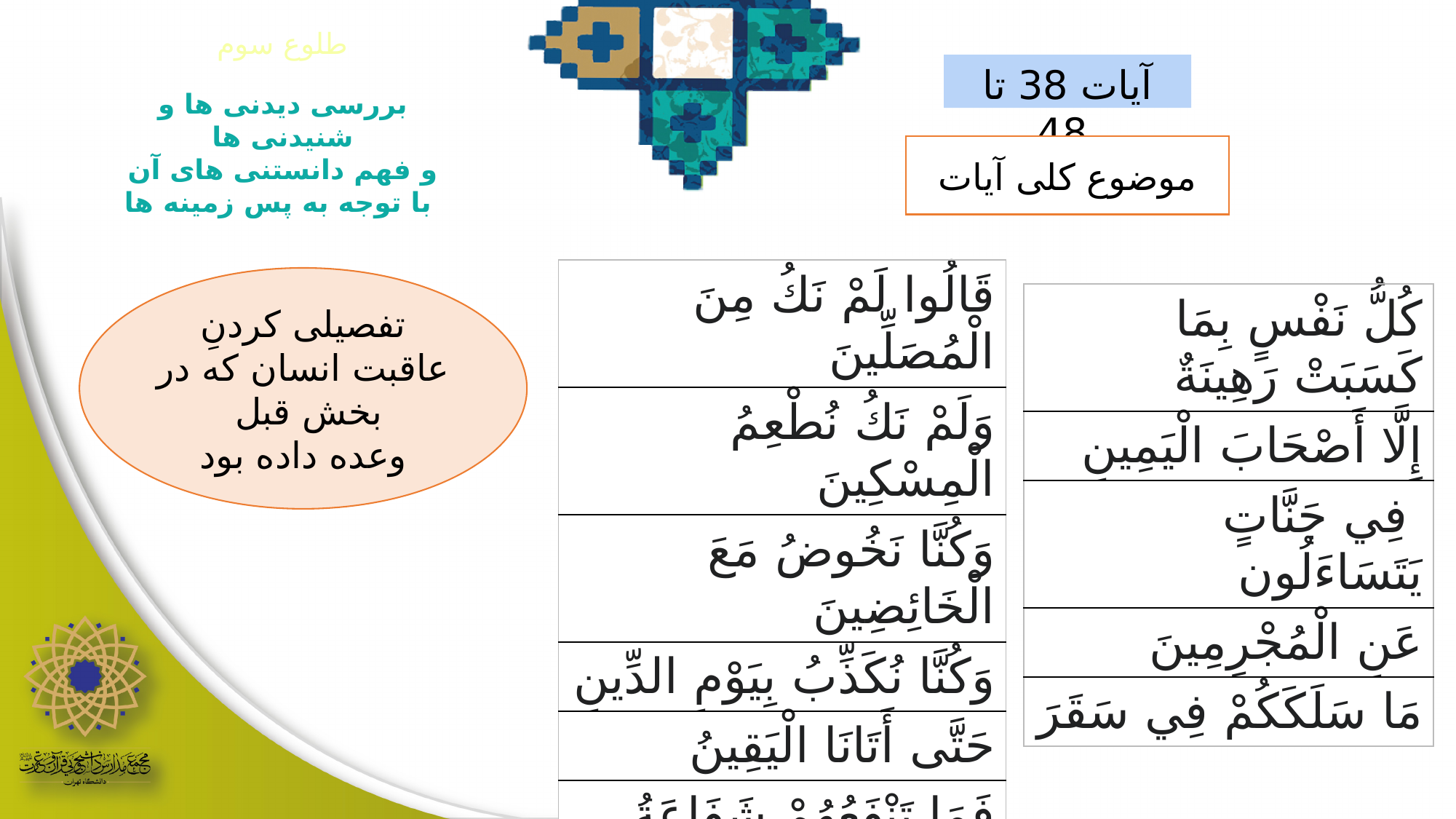

طلوع سوم
آیات 38 تا 48
بررسی دیدنی ها و شنیدنی ها
و فهم دانستنی های آن
 با توجه به پس زمینه ها
موضوع کلی آیات
| قَالُوا لَمْ نَكُ مِنَ الْمُصَلِّينَ |
| --- |
| وَلَمْ نَكُ نُطْعِمُ الْمِسْكِينَ |
| وَكُنَّا نَخُوضُ مَعَ الْخَائِضِينَ |
| وَكُنَّا نُكَذِّبُ بِيَوْمِ الدِّينِ |
| حَتَّى أَتَانَا الْيَقِينُ |
| فَمَا تَنْفَعُهُمْ شَفَاعَةُ الشَّافِعِينَ |
تفصیلی کردنِ عاقبت انسان که در بخش قبل
وعده داده بود
| كُلُّ نَفْسٍ بِمَا كَسَبَتْ رَهِينَةٌ |
| --- |
| إِلَّا أَصْحَابَ الْيَمِينِ |
| فِي جَنَّاتٍ يَتَسَاءَلُون |
| عَنِ الْمُجْرِمِينَ |
| مَا سَلَكَكُمْ فِي سَقَرَ |